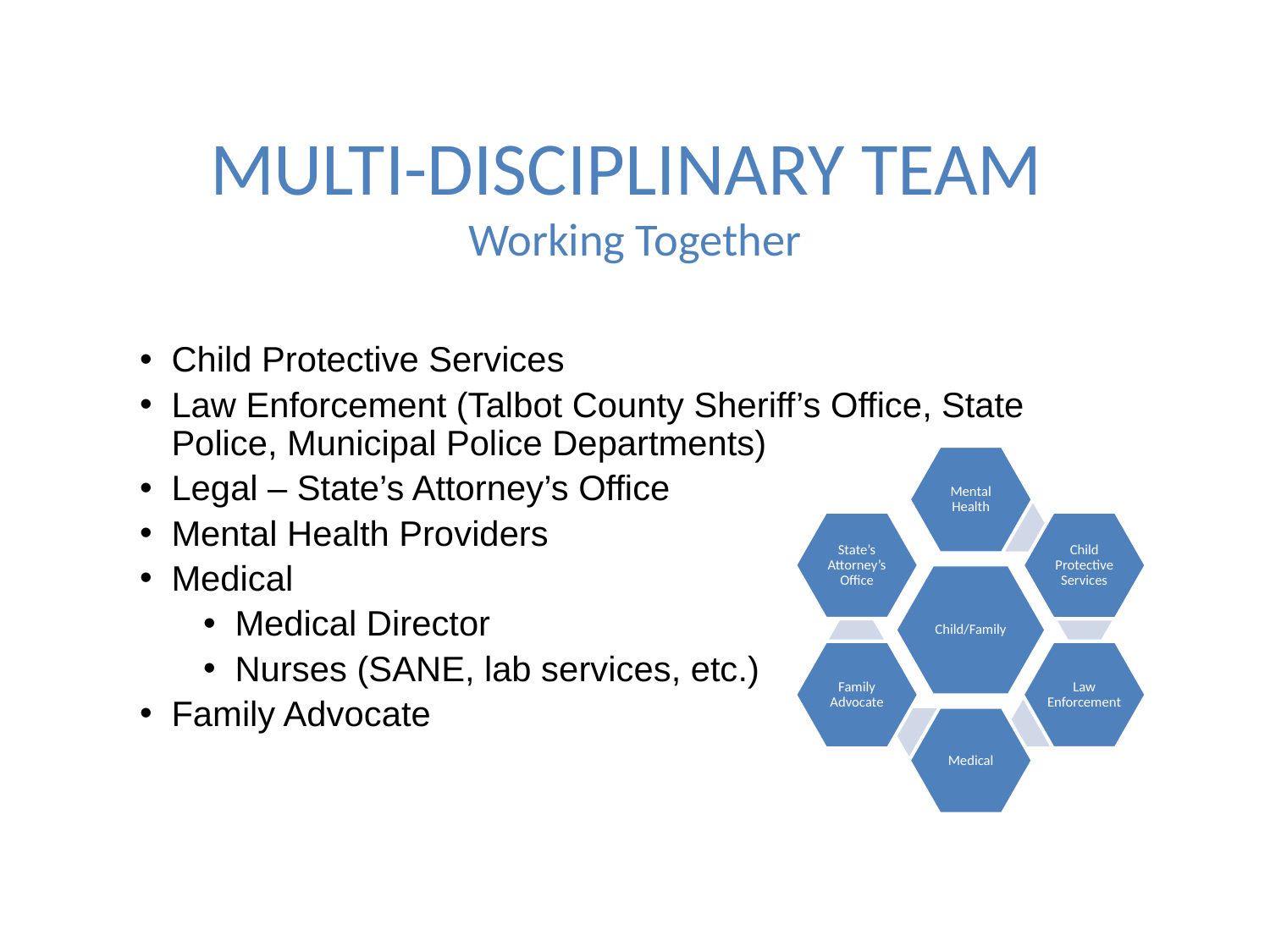

# MULTI-DISCIPLINARY TEAM Working Together
Child Protective Services
Law Enforcement (Talbot County Sheriff’s Office, State Police, Municipal Police Departments)
Legal – State’s Attorney’s Office
Mental Health Providers
Medical
Medical Director
Nurses (SANE, lab services, etc.)
Family Advocate

Child/Family
Mental Health
Child Protective Services
Law Enforcement
Medical
Family Advocate
State’s Attorney’s Office